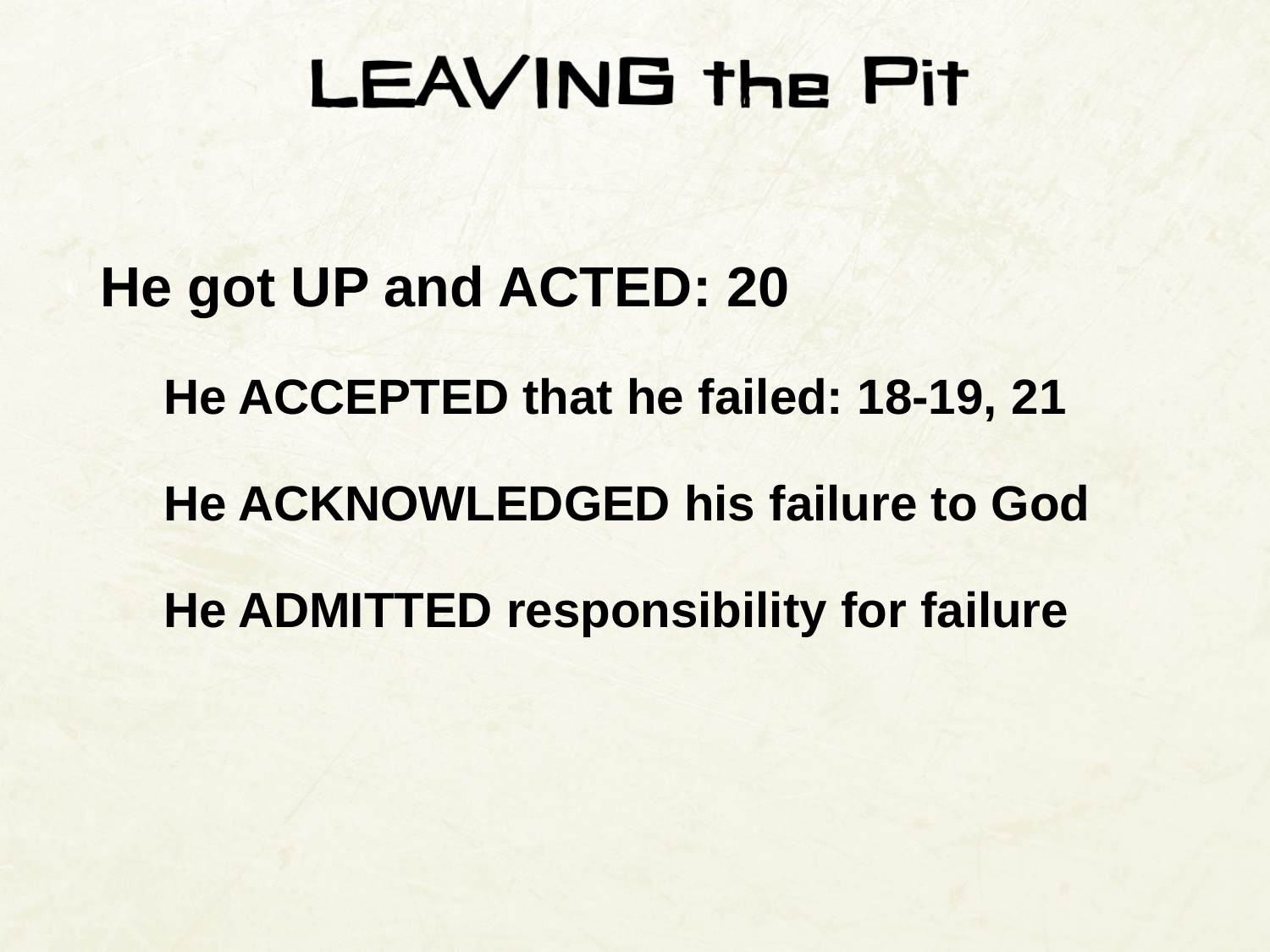

He got UP and ACTED: 20

He ACCEPTED that he failed: 18-19, 21

He ACKNOWLEDGED his failure to God

He ADMITTED responsibility for failure